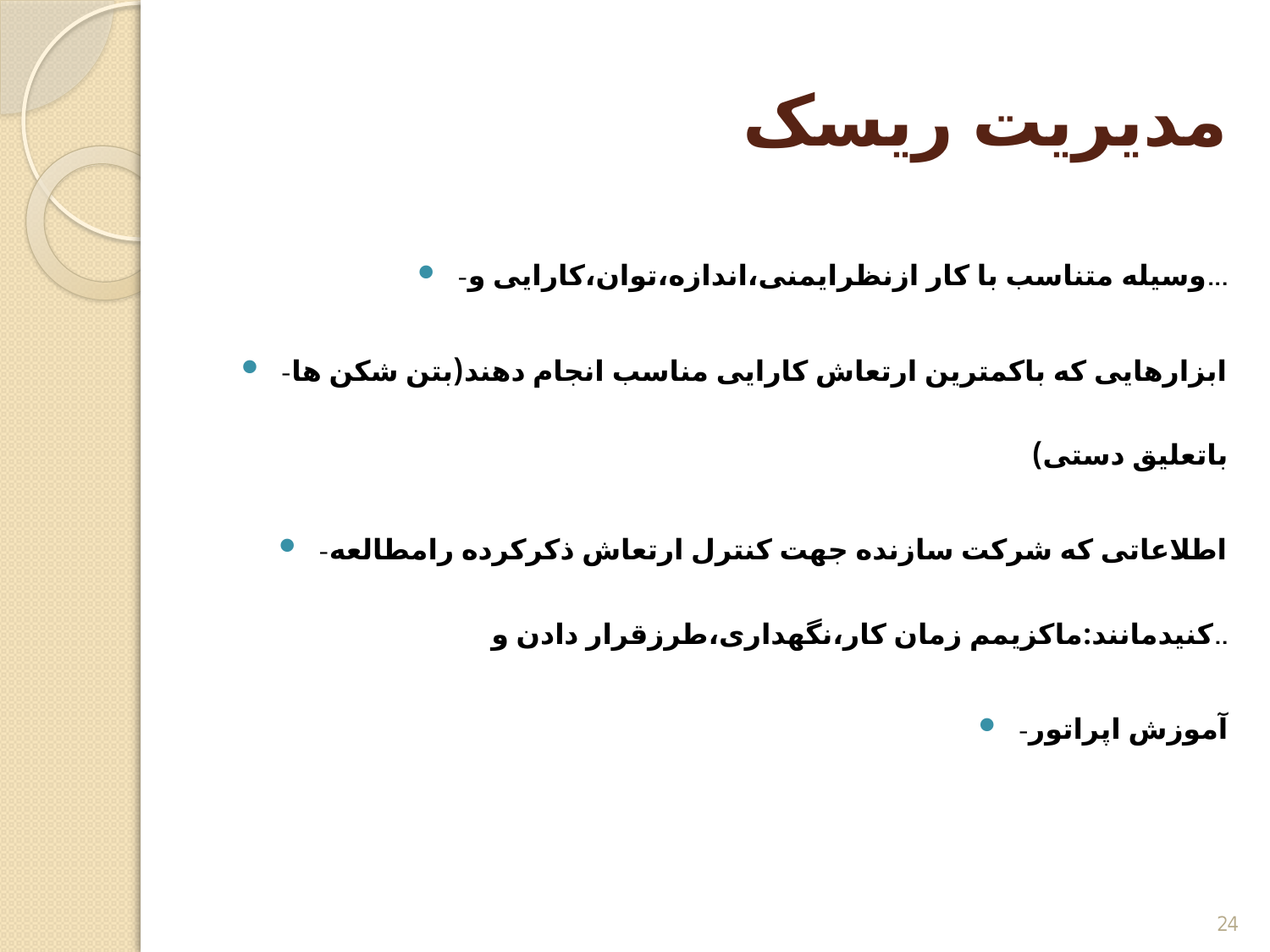

# مدیریت ریسک
-وسیله متناسب با کار ازنظرایمنی،اندازه،توان،کارایی و...
-ابزارهایی که باکمترین ارتعاش کارایی مناسب انجام دهند(بتن شکن ها باتعلیق دستی)
-اطلاعاتی که شرکت سازنده جهت کنترل ارتعاش ذکرکرده رامطالعه کنیدمانند:ماکزیمم زمان کار،نگهداری،طرزقرار دادن و..
-آموزش اپراتور
24